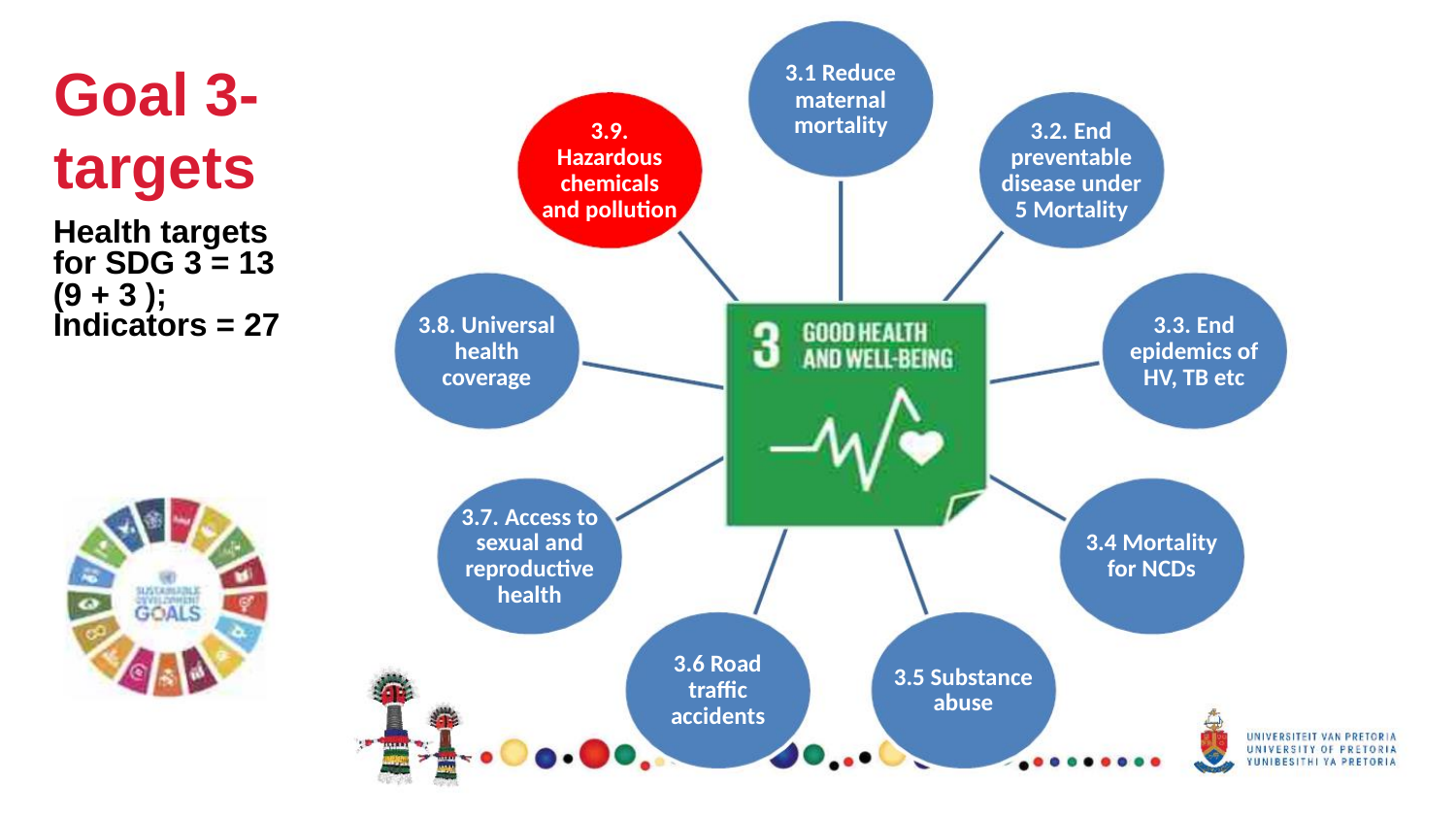

Goal 3-
targets
3.1 Reduce
maternal
mortality
3.9.
3.2. End
Hazardous
chemicals
and pollution
preventable
disease under
5 Mortality
Health targets
for SDG 3 = 13
(9 + 3 );
Indicators = 27
3.8. Universal
health
coverage
3.3. End
epidemics of
HV, TB etc
3.7. Access to
sexual and
reproductive
health
3.4 Mortality
for NCDs
3.6 Road
traffic
accidents
3.5 Substance
abuse